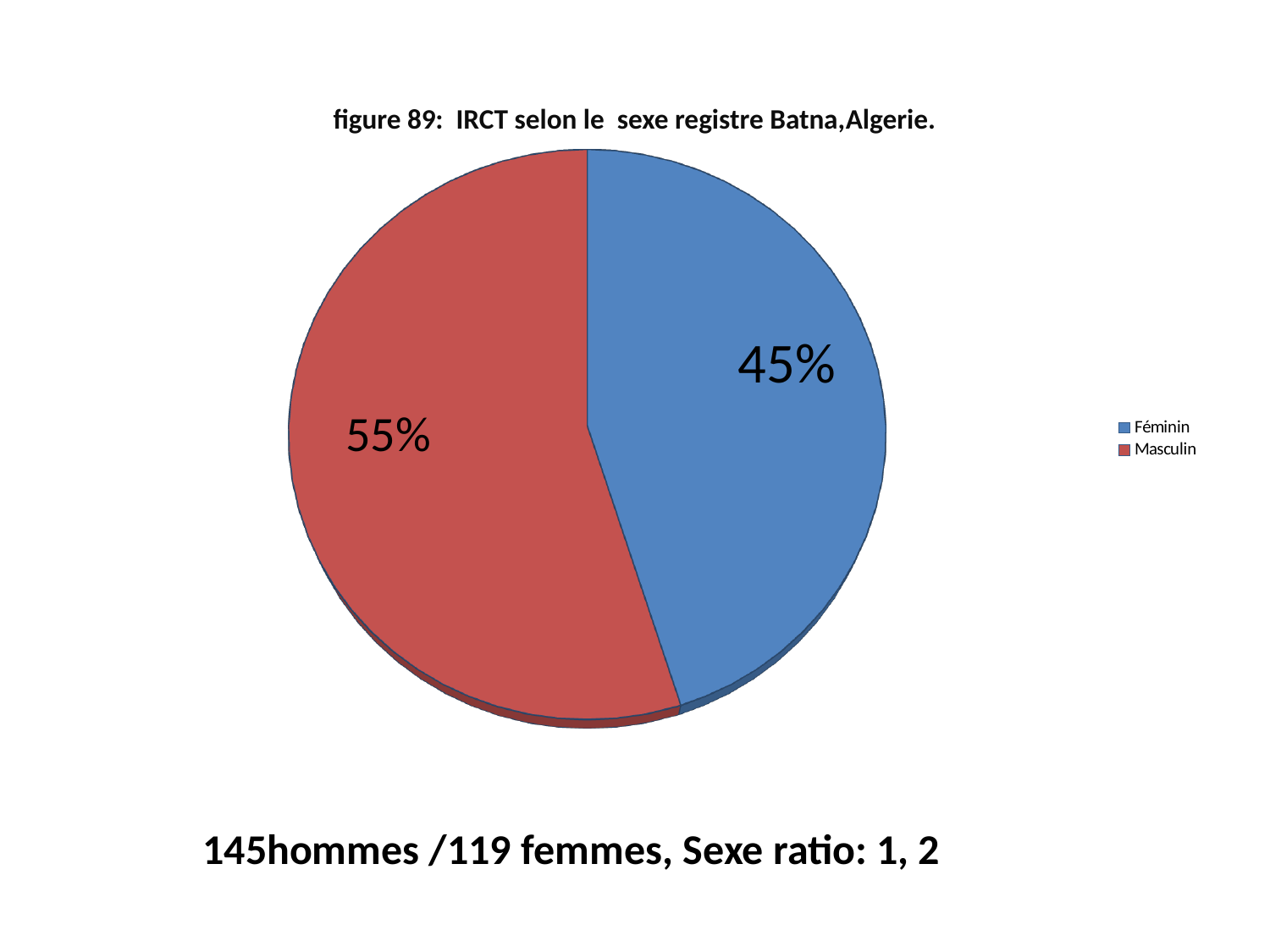

# figure 89:  IRCT selon le  sexe registre Batna,Algerie.

[unsupported chart]

145hommes /119 femmes, Sexe ratio: 1, 2